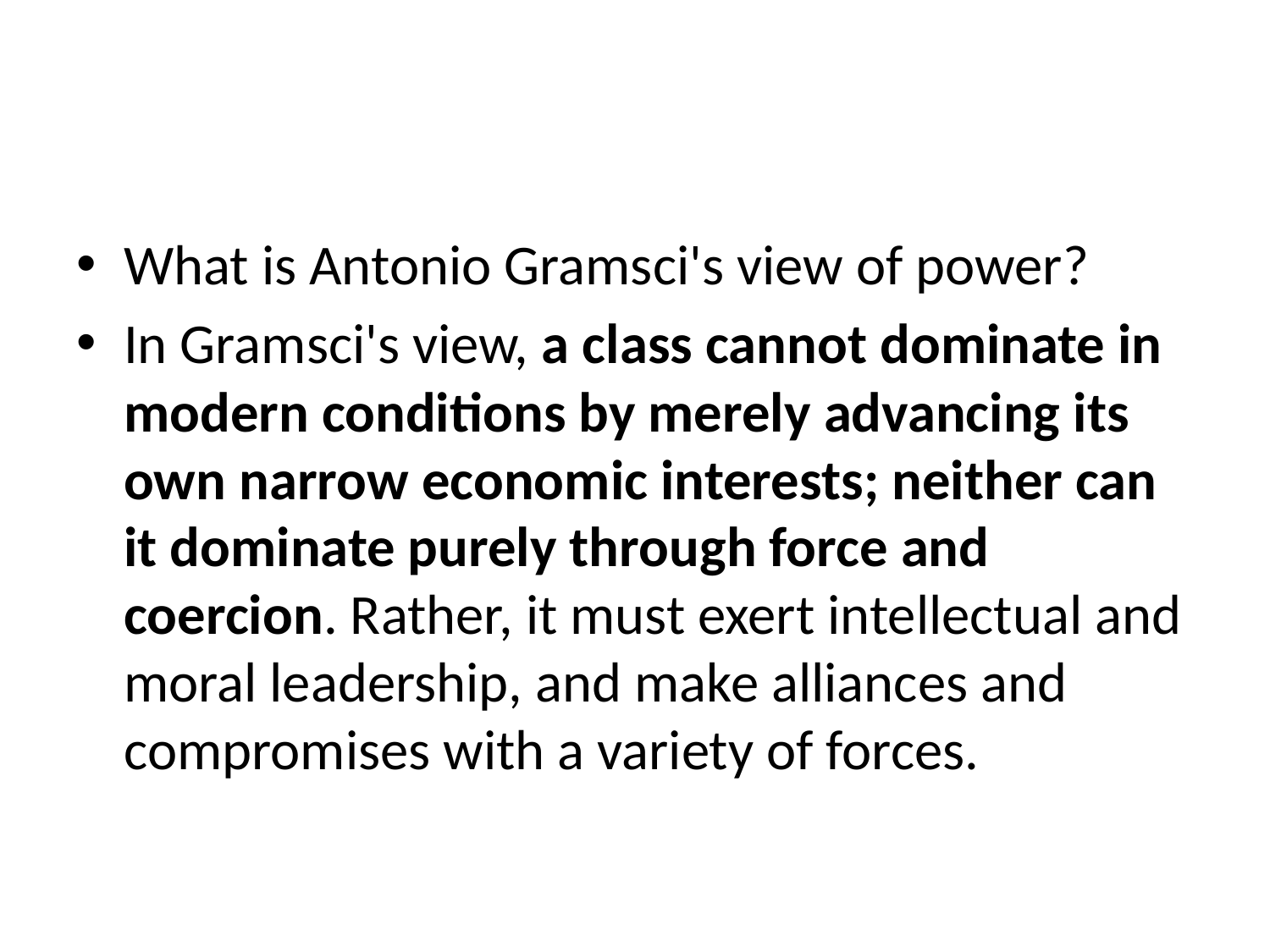

What is Antonio Gramsci's view of power?
In Gramsci's view, a class cannot dominate in modern conditions by merely advancing its own narrow economic interests; neither can it dominate purely through force and coercion. Rather, it must exert intellectual and moral leadership, and make alliances and compromises with a variety of forces.